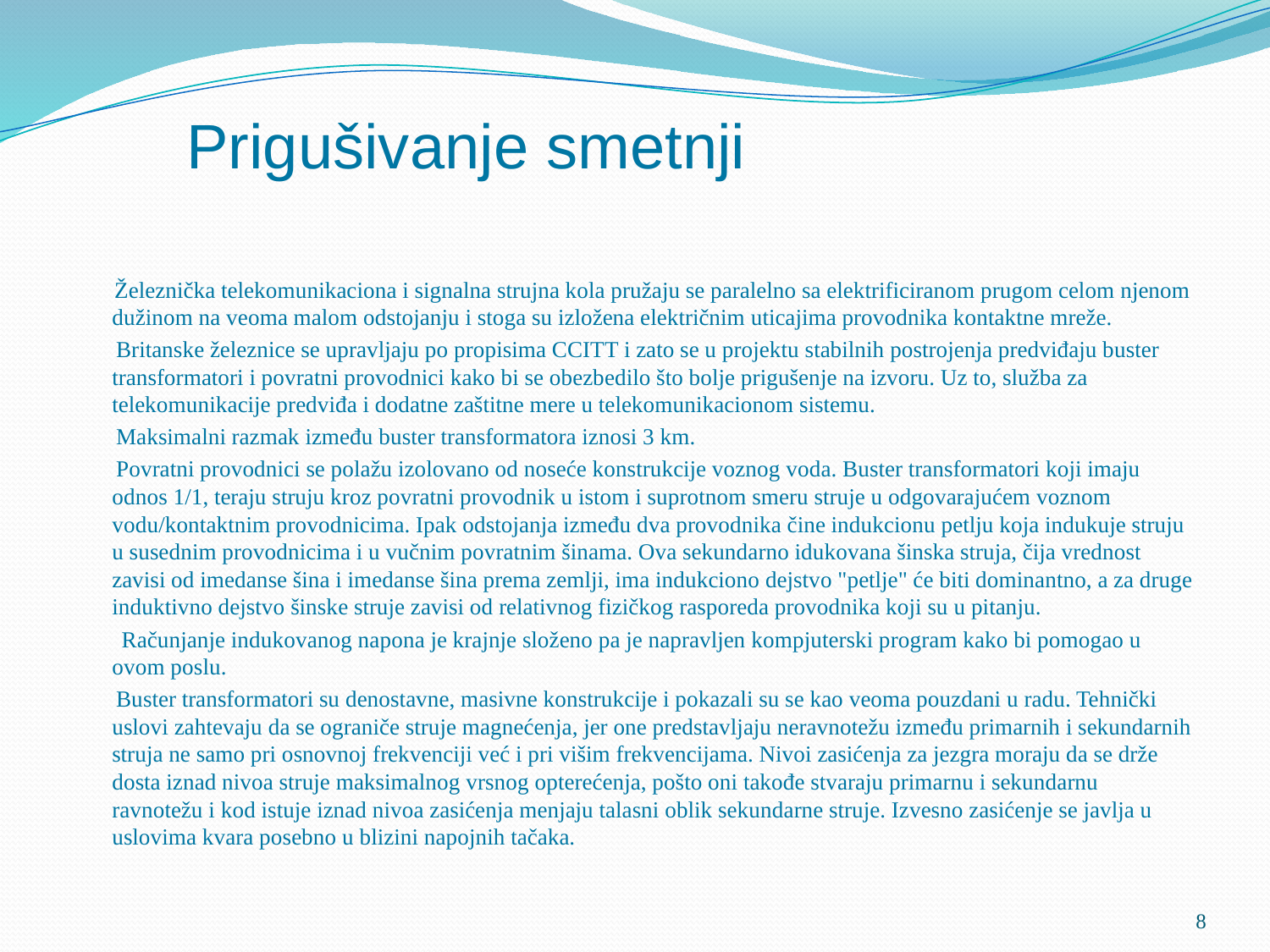

# Prigušivanje smetnji
       Železnička telekomunikaciona i signalna strujna kola pružaju se paralelno sa elektrificiranom prugom celom njenom dužinom na veoma malom odstojanju i stoga su izložena električnim uticajima provodnika kontaktne mreže.
       Britanske železnice se upravljaju po propisima CCITT i zato se u projektu stabilnih postrojenja predviđaju buster transformatori i povratni provodnici kako bi se obezbedilo što bolje prigušenje na izvoru. Uz to, služba za telekomunikacije predviđa i dodatne zaštitne mere u telekomunikacionom sistemu.
       Maksimalni razmak između buster transformatora iznosi 3 km.
       Povratni provodnici se polažu izolovano od noseće konstrukcije voznog voda. Buster transformatori koji imaju odnos 1/1, teraju struju kroz povratni provodnik u istom i suprotnom smeru struje u odgovarajućem voznom vodu/kontaktnim provodnicima. Ipak odstojanja između dva provodnika čine indukcionu petlju koja indukuje struju u susednim provodnicima i u vučnim povratnim šinama. Ova sekundarno idukovana šinska struja, čija vrednost zavisi od imedanse šina i imedanse šina prema zemlji, ima indukciono dejstvo "petlje" će biti dominantno, a za druge induktivno dejstvo šinske struje zavisi od relativnog fizičkog rasporeda provodnika koji su u pitanju.
        Računjanje indukovanog napona je krajnje složeno pa je napravljen kompjuterski program kako bi pomogao u ovom poslu.
       Buster transformatori su denostavne, masivne konstrukcije i pokazali su se kao veoma pouzdani u radu. Tehnički uslovi zahtevaju da se ograniče struje magnećenja, jer one predstavljaju neravnotežu između primarnih i sekundarnih struja ne samo pri osnovnoj frekvenciji već i pri višim frekvencijama. Nivoi zasićenja za jezgra moraju da se drže dosta iznad nivoa struje maksimalnog vrsnog opterećenja, pošto oni takođe stvaraju primarnu i sekundarnu ravnotežu i kod istuje iznad nivoa zasićenja menjaju talasni oblik sekundarne struje. Izvesno zasićenje se javlja u uslovima kvara posebno u blizini napojnih tačaka.

8